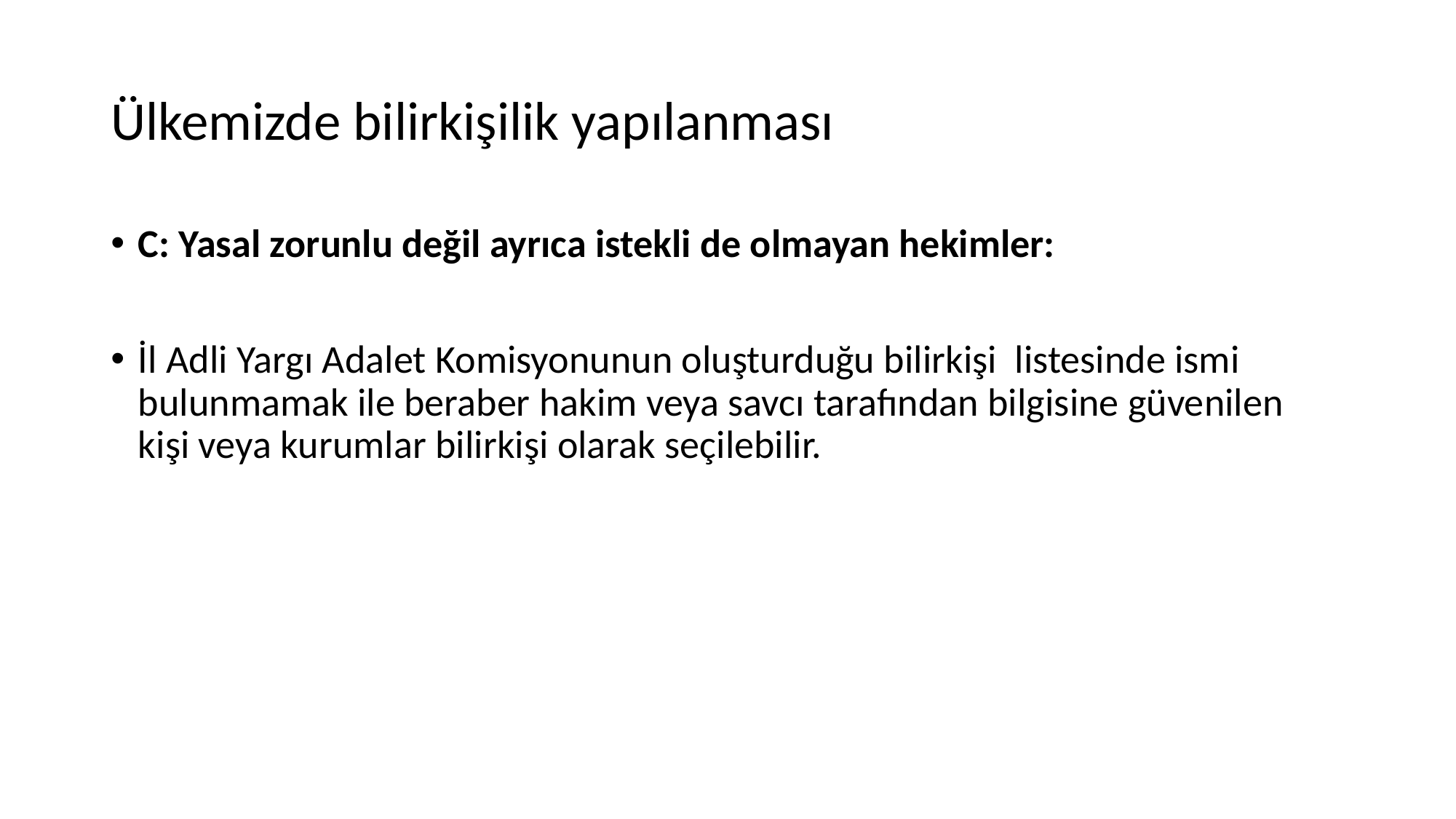

# Ülkemizde bilirkişilik yapılanması
C: Yasal zorunlu değil ayrıca istekli de olmayan hekimler:

İl Adli Yargı Adalet Komisyonunun oluşturduğu bilirkişi  listesinde ismi bulunmamak ile beraber hakim veya savcı tarafından bilgisine güvenilen kişi veya kurumlar bilirkişi olarak seçilebilir.